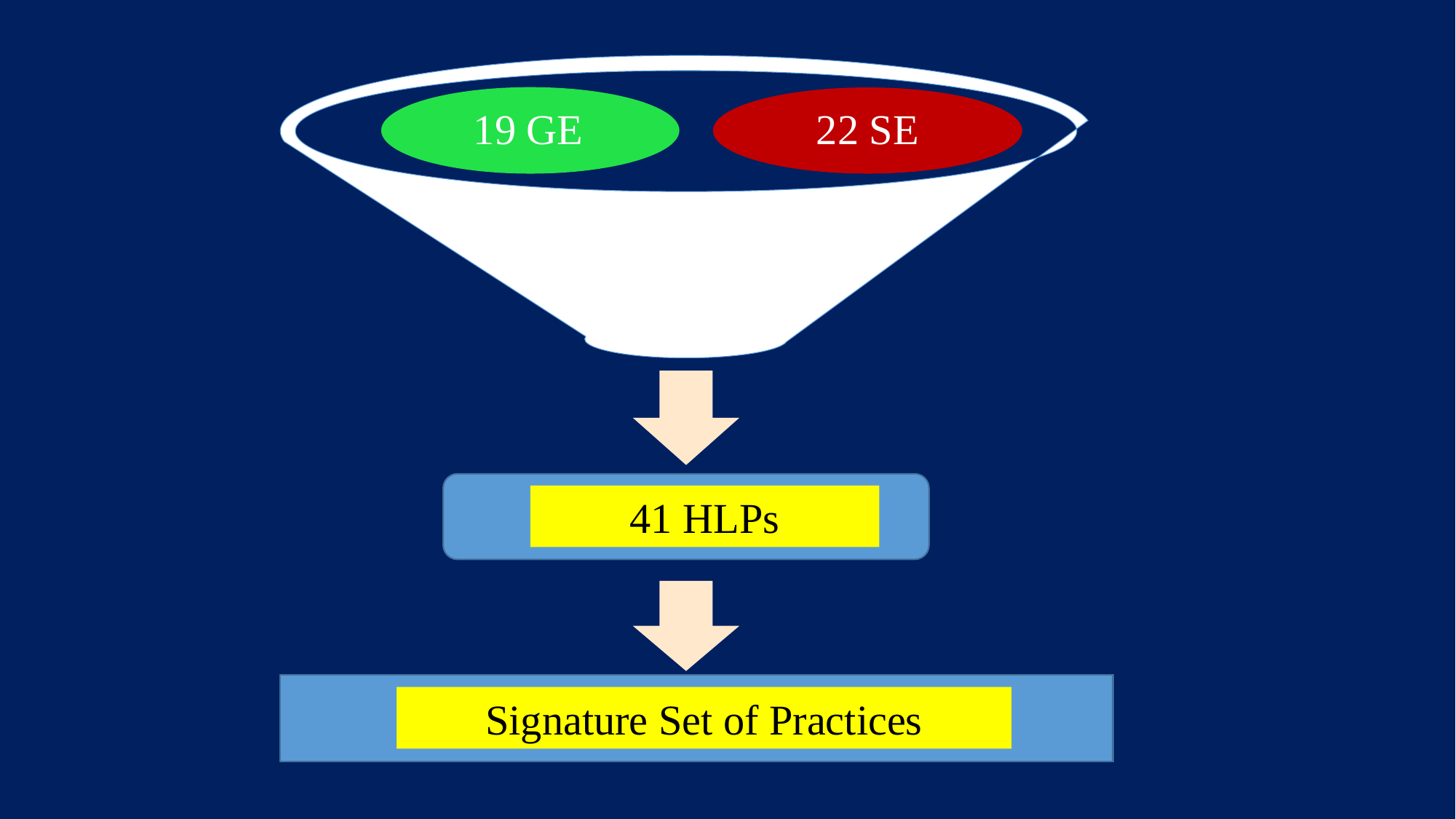

19 GE

22 SE

41 HLPs

Signature Set of Practices